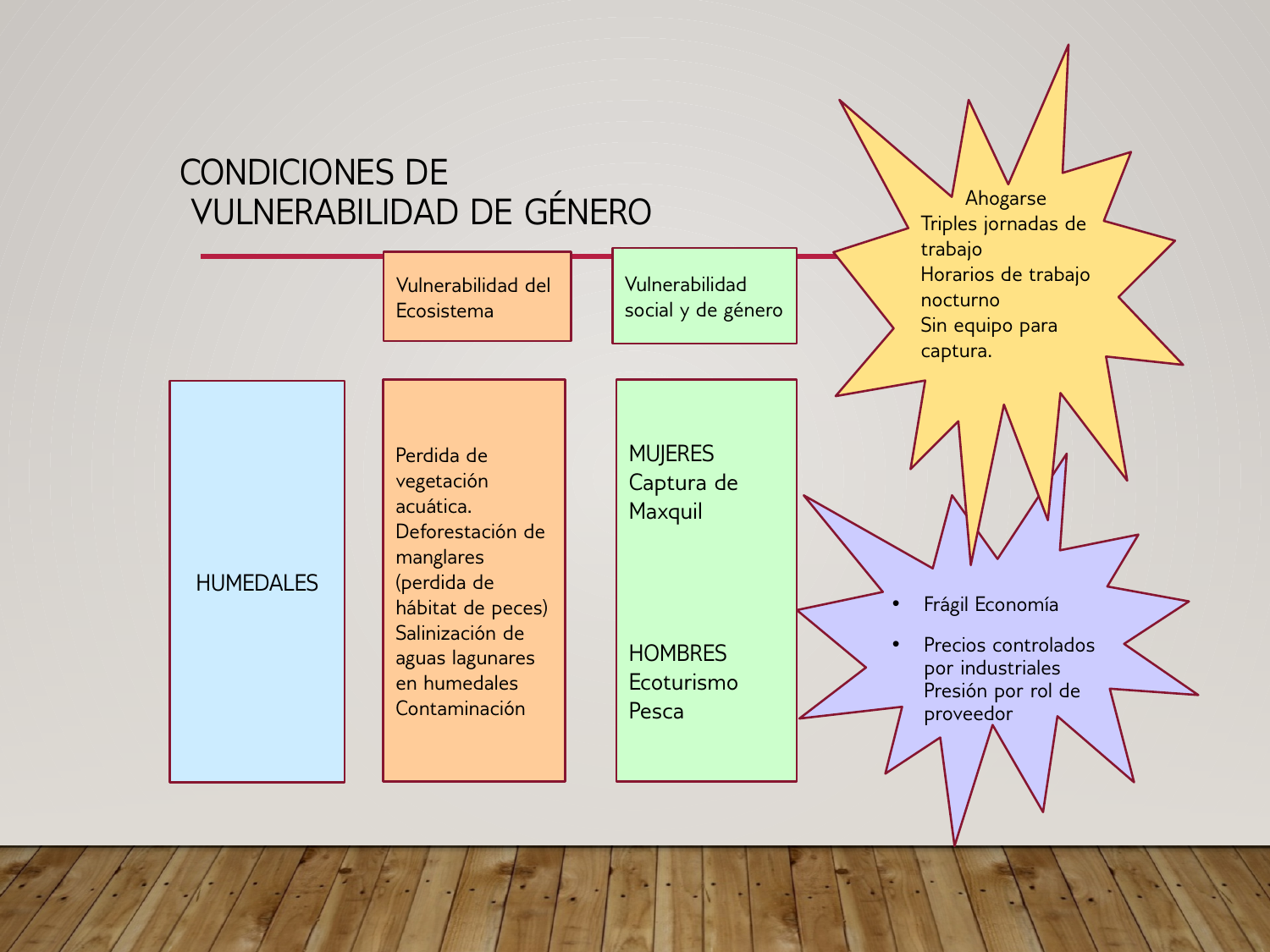

Ahogarse
Triples jornadas de trabajo
Horarios de trabajo nocturno
Sin equipo para captura.

CONDICIONES DE
 VULNERABILIDAD DE GÉNERO
Vulnerabilidad social y de género
Vulnerabilidad del Ecosistema

Perdida de vegetación acuática.
Deforestación de manglares (perdida de hábitat de peces)
Salinización de aguas lagunares
en humedales
Contaminación
MUJERES
Captura de Maxquil

HOMBRES
Ecoturismo
Pesca
HUMEDALES

Frágil Economía
Precios controlados por industriales Presión por rol de proveedor